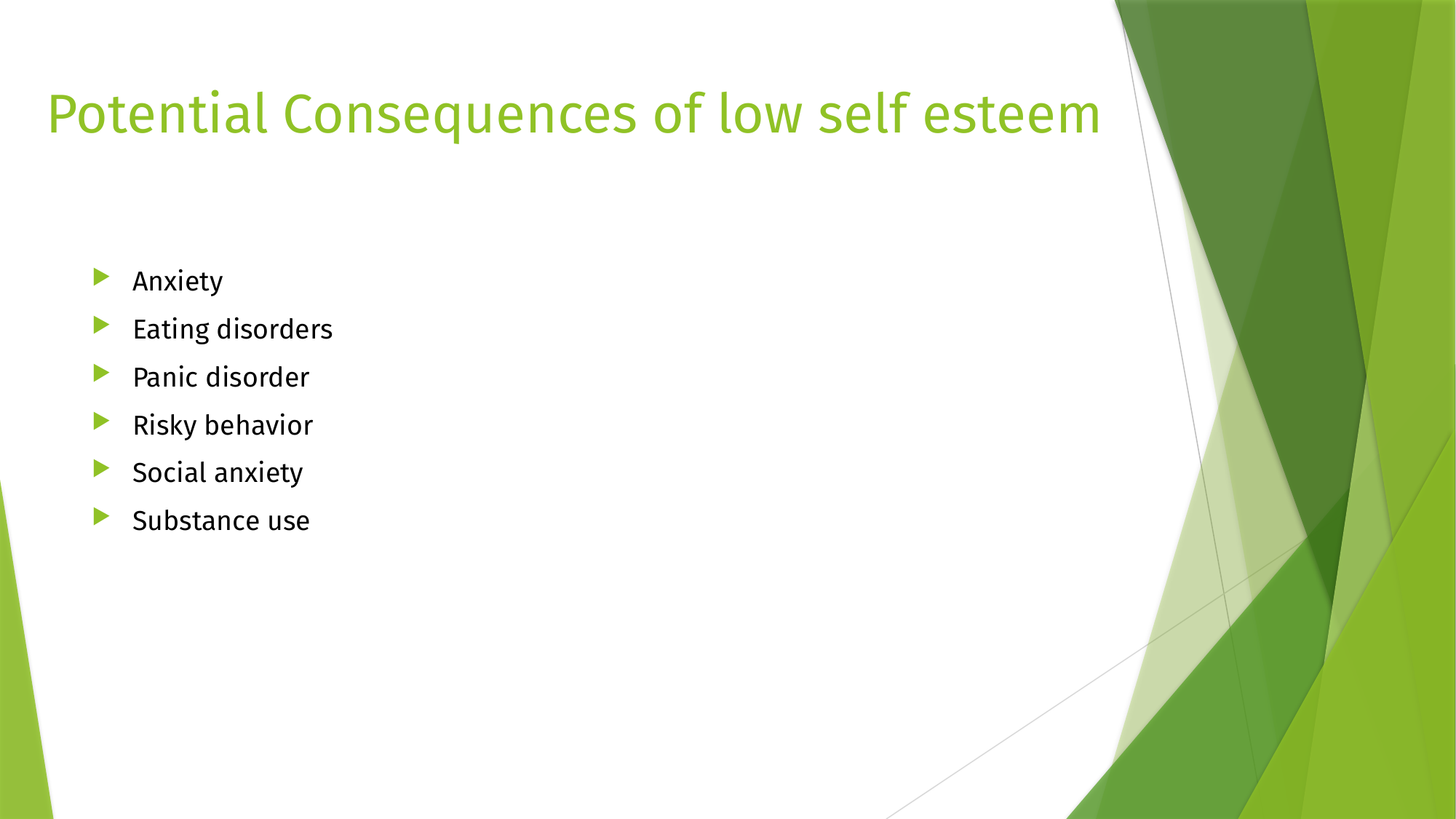

# Potential Consequences of low self esteem
Anxiety
Eating disorders
Panic disorder
Risky behavior
Social anxiety
Substance use